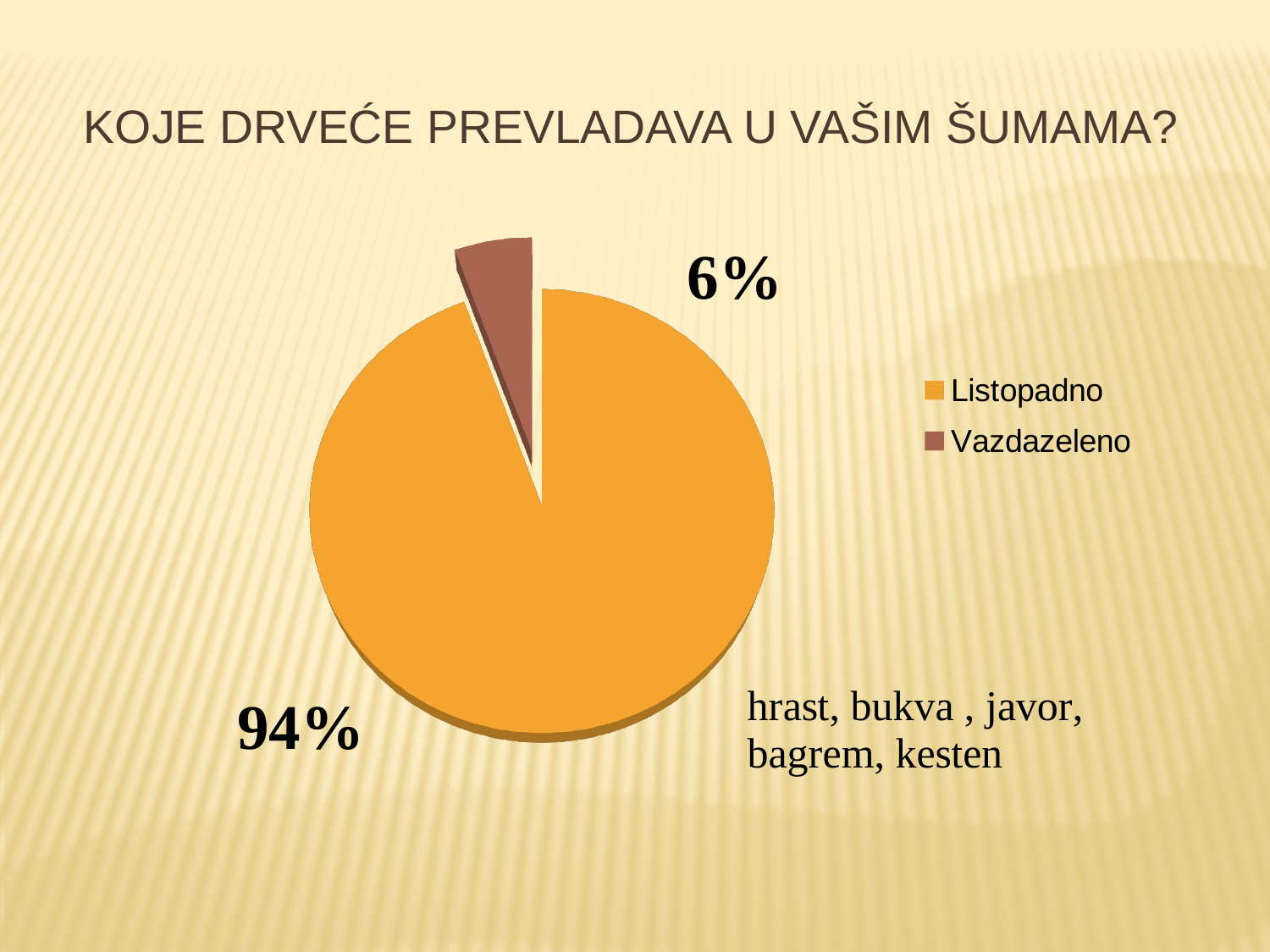

Koje drveće prevladava u vašim šumama?

[unsupported chart]